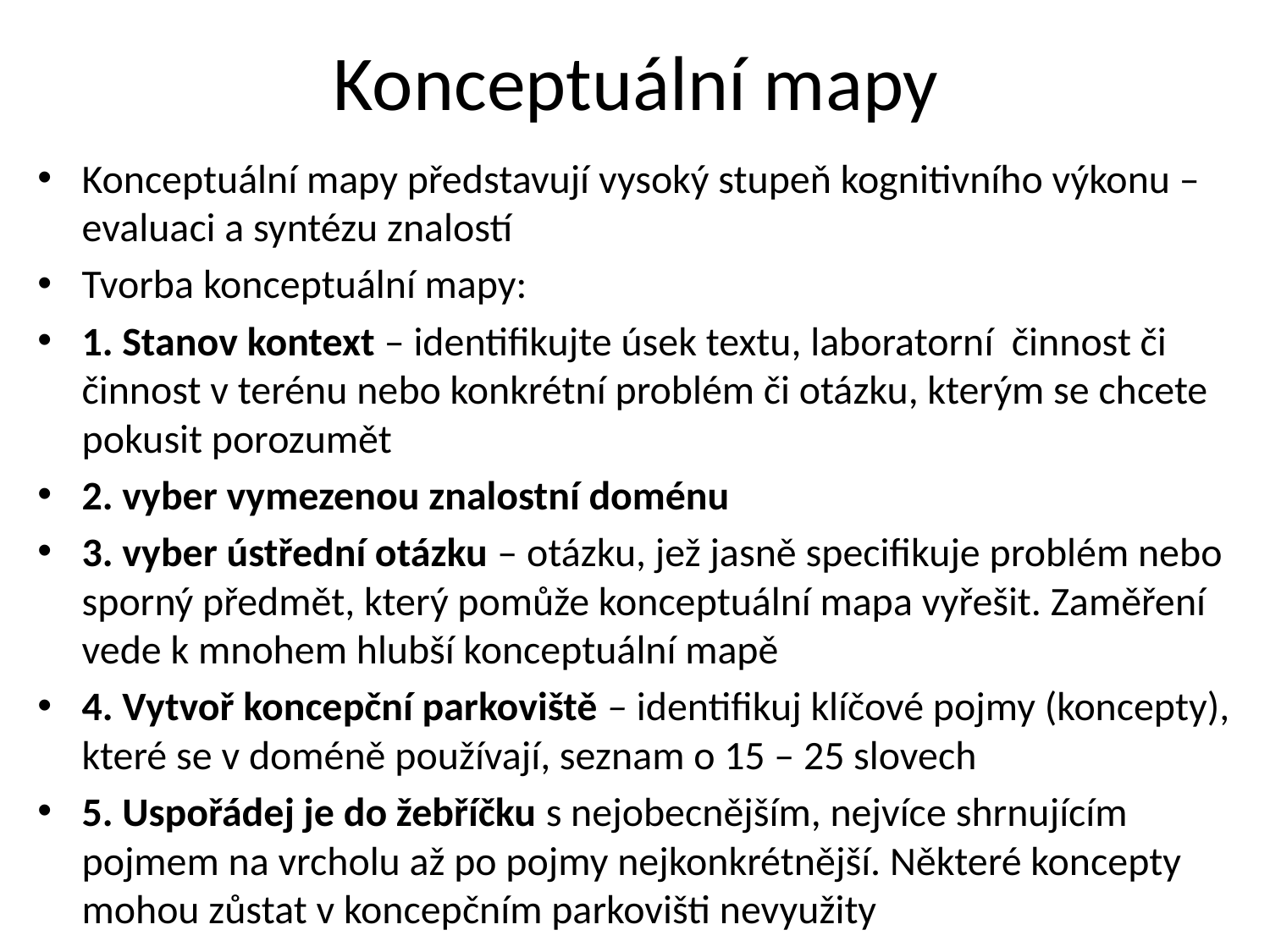

# Konceptuální mapy
Konceptuální mapy představují vysoký stupeň kognitivního výkonu – evaluaci a syntézu znalostí
Tvorba konceptuální mapy:
1. Stanov kontext – identifikujte úsek textu, laboratorní  činnost či činnost v terénu nebo konkrétní problém či otázku, kterým se chcete pokusit porozumět
2. vyber vymezenou znalostní doménu
3. vyber ústřední otázku – otázku, jež jasně specifikuje problém nebo sporný předmět, který pomůže konceptuální mapa vyřešit. Zaměření vede k mnohem hlubší konceptuální mapě
4. Vytvoř koncepční parkoviště – identifikuj klíčové pojmy (koncepty), které se v doméně používají, seznam o 15 – 25 slovech
5. Uspořádej je do žebříčku s nejobecnějším, nejvíce shrnujícím pojmem na vrcholu až po pojmy nejkonkrétnější. Některé koncepty mohou zůstat v koncepčním parkovišti nevyužity